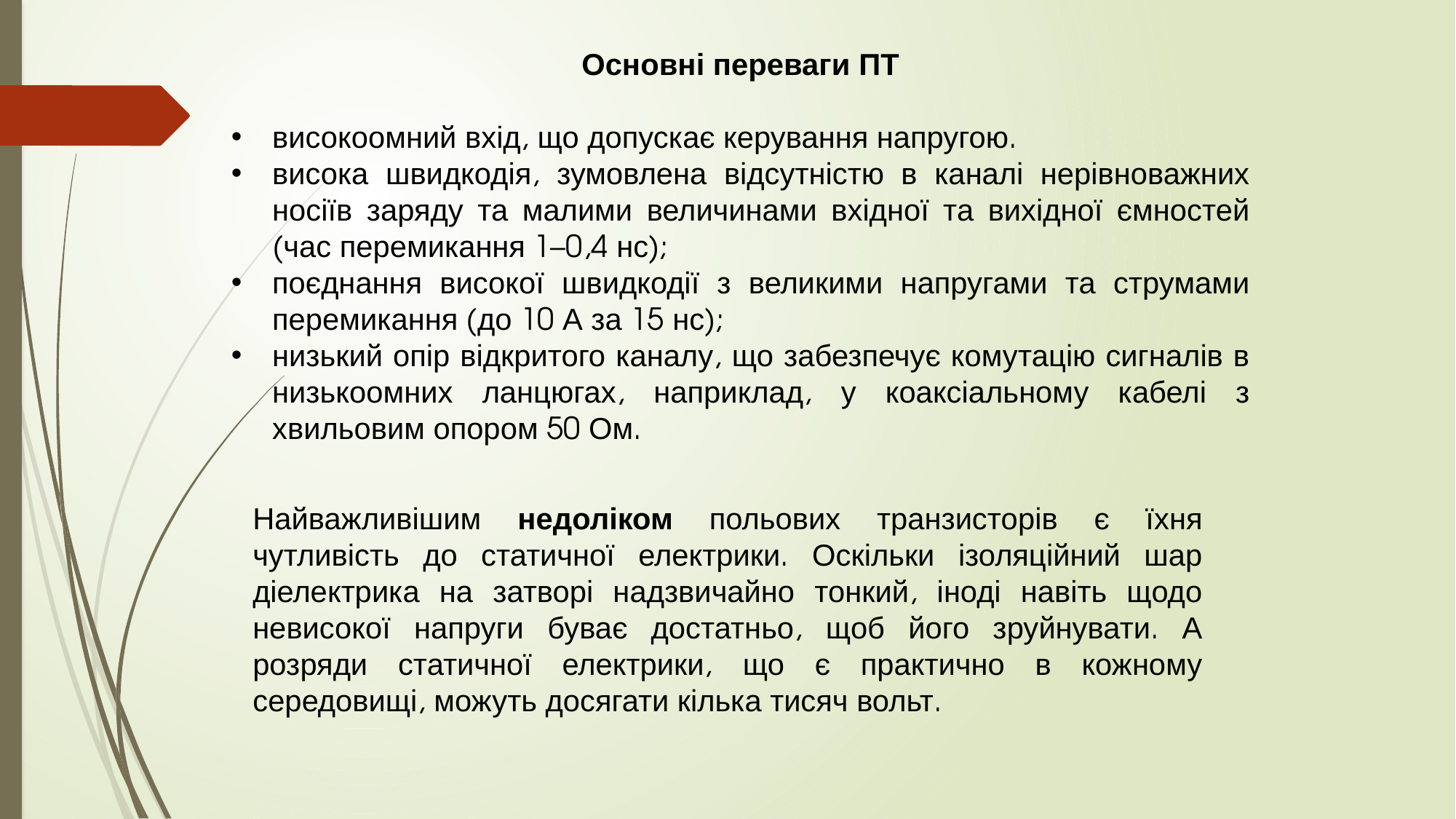

Основні переваги ПТ

високоомний вхід, що допускає керування напругою.
висока швидкодія, зумовлена відсутністю в каналі нерівноважних носіїв заряду та малими величинами вхідної та вихідної ємностей (час перемикання 1–0,4 нс);
поєднання високої швидкодії з великими напругами та струмами перемикання (до 10 А за 15 нс);
низький опір відкритого каналу, що забезпечує комутацію сигналів в низькоомних ланцюгах, наприклад, у коаксіальному кабелі з хвильовим опором 50 Ом.
Найважливішим недоліком польових транзисторів є їхня чутливість до статичної електрики. Оскільки ізоляційний шар діелектрика на затворі надзвичайно тонкий, іноді навіть щодо невисокої напруги буває достатньо, щоб його зруйнувати. А розряди статичної електрики, що є практично в кожному середовищі, можуть досягати кілька тисяч вольт.